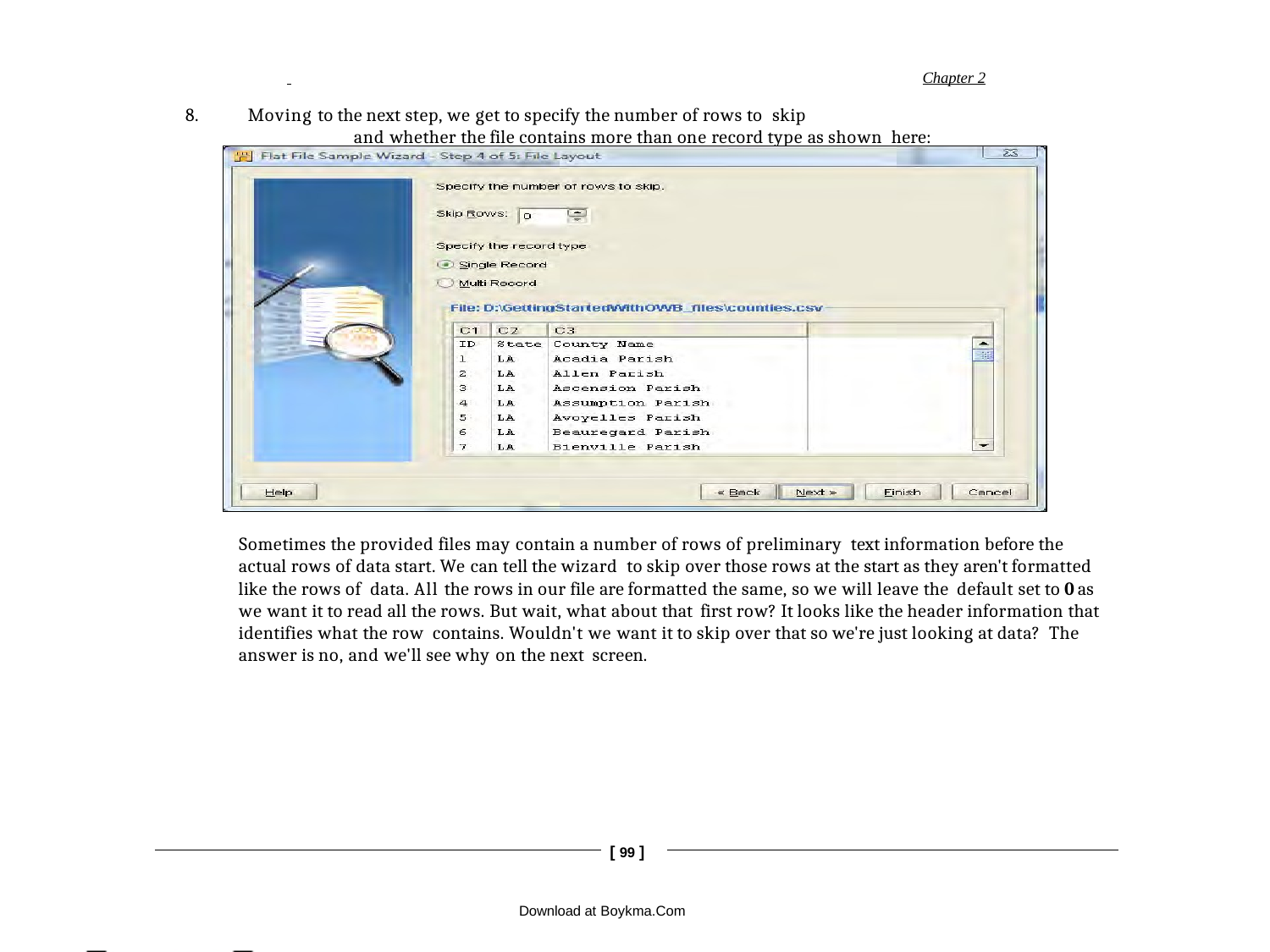

Chapter 2

8.	Moving to the next step, we get to specify the number of rows to  skip
and whether the file contains more than one record type as shown  here:

Sometimes the provided files may contain a number of rows of preliminary  text information before the actual rows of data start. We can tell the wizard  to skip over those rows at the start as they aren't formatted like the rows of  data. All the rows in our file are formatted the same, so we will leave the  default set to 0 as we want it to read all the rows. But wait, what about that  first row? It looks like the header information that identifies what the row  contains. Wouldn't we want it to skip over that so we're just looking at data?  The answer is no, and we'll see why on the next screen.
[ 99 ]
Download at Boykma.Com